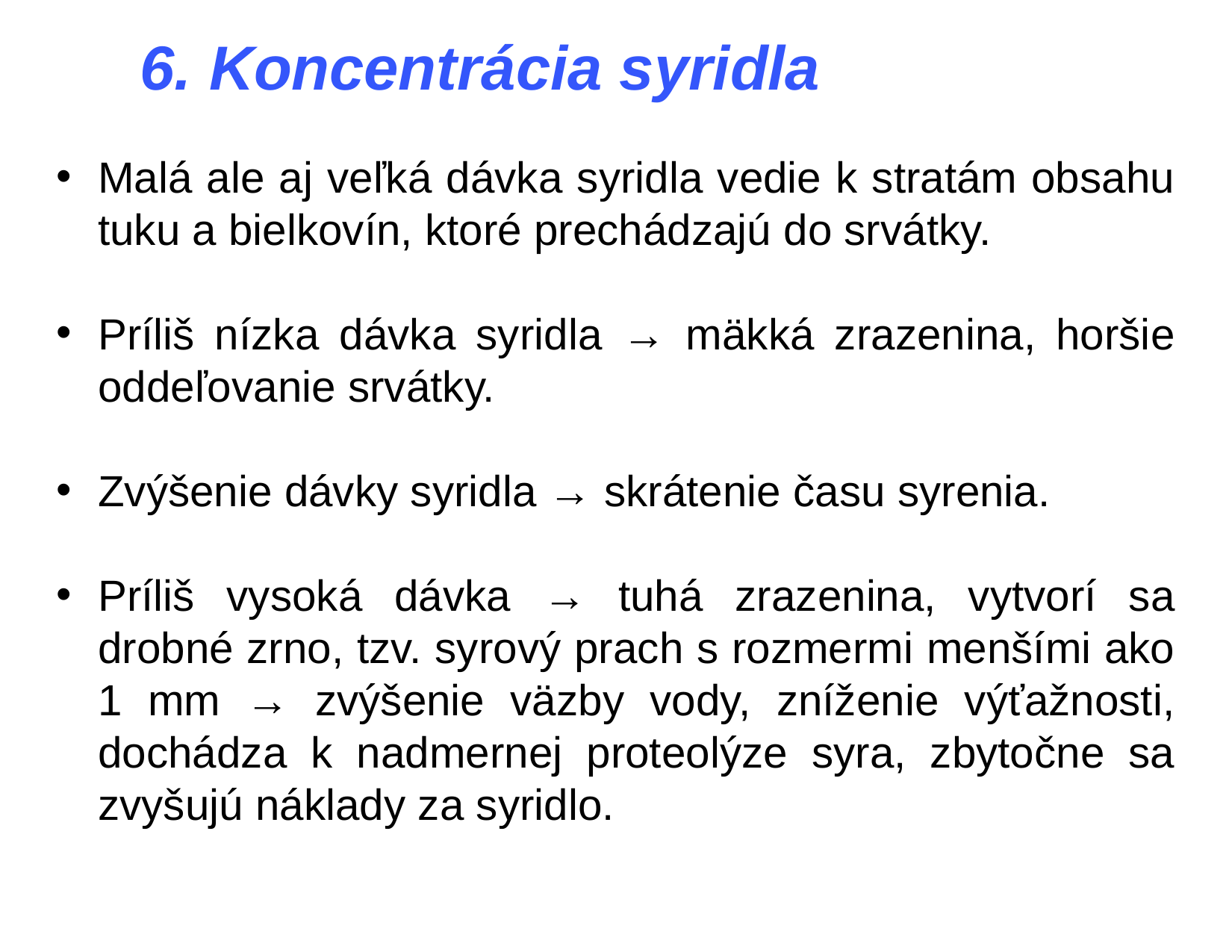

# 6. Koncentrácia syridla
Malá ale aj veľká dávka syridla vedie k stratám obsahu tuku a bielkovín, ktoré prechádzajú do srvátky.

Príliš nízka dávka syridla → mäkká zrazenina, horšie oddeľovanie srvátky.

Zvýšenie dávky syridla → skrátenie času syrenia.

Príliš vysoká dávka → tuhá zrazenina, vytvorí sa drobné zrno, tzv. syrový prach s rozmermi menšími ako 1 mm → zvýšenie väzby vody, zníženie výťažnosti, dochádza k nadmernej proteolýze syra, zbytočne sa zvyšujú náklady za syridlo.